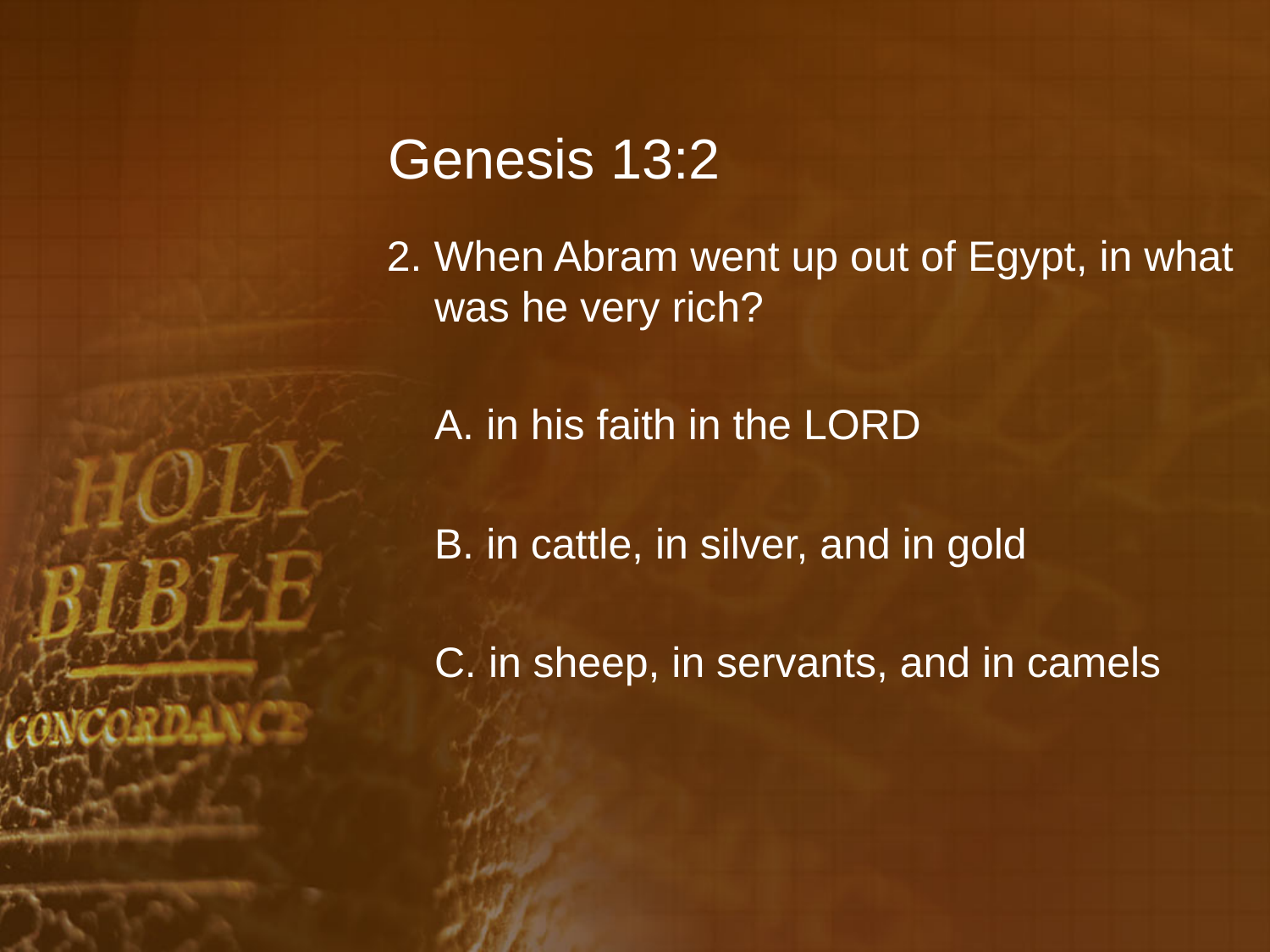

# Genesis 13:2
2. When Abram went up out of Egypt, in what was he very rich?

	A. in his faith in the LORD

	B. in cattle, in silver, and in gold

	C. in sheep, in servants, and in camels